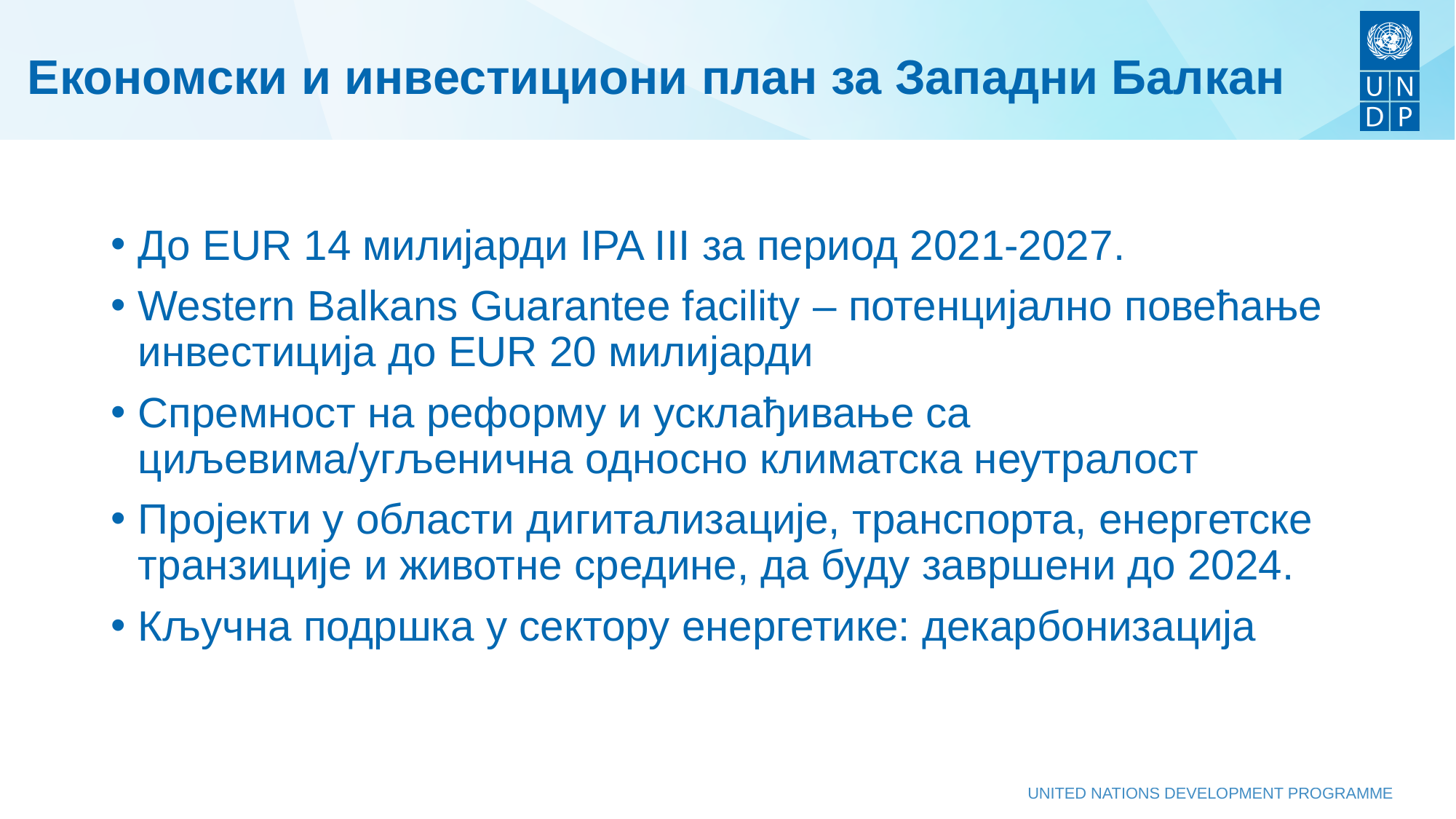

# Економски и инвестициони план за Западни Балкан
До EUR 14 милијарди IPA III за период 2021-2027.
Western Balkans Guarantee facility – потенцијално повећање инвестиција до EUR 20 милијарди
Спремност на реформу и усклађивање са циљевима/угљенична односно климатска неутралост
Пројекти у области дигитализације, транспорта, енергетске транзиције и животне средине, да буду завршени до 2024.
Кључна подршка у сектору енергетике: декарбонизација